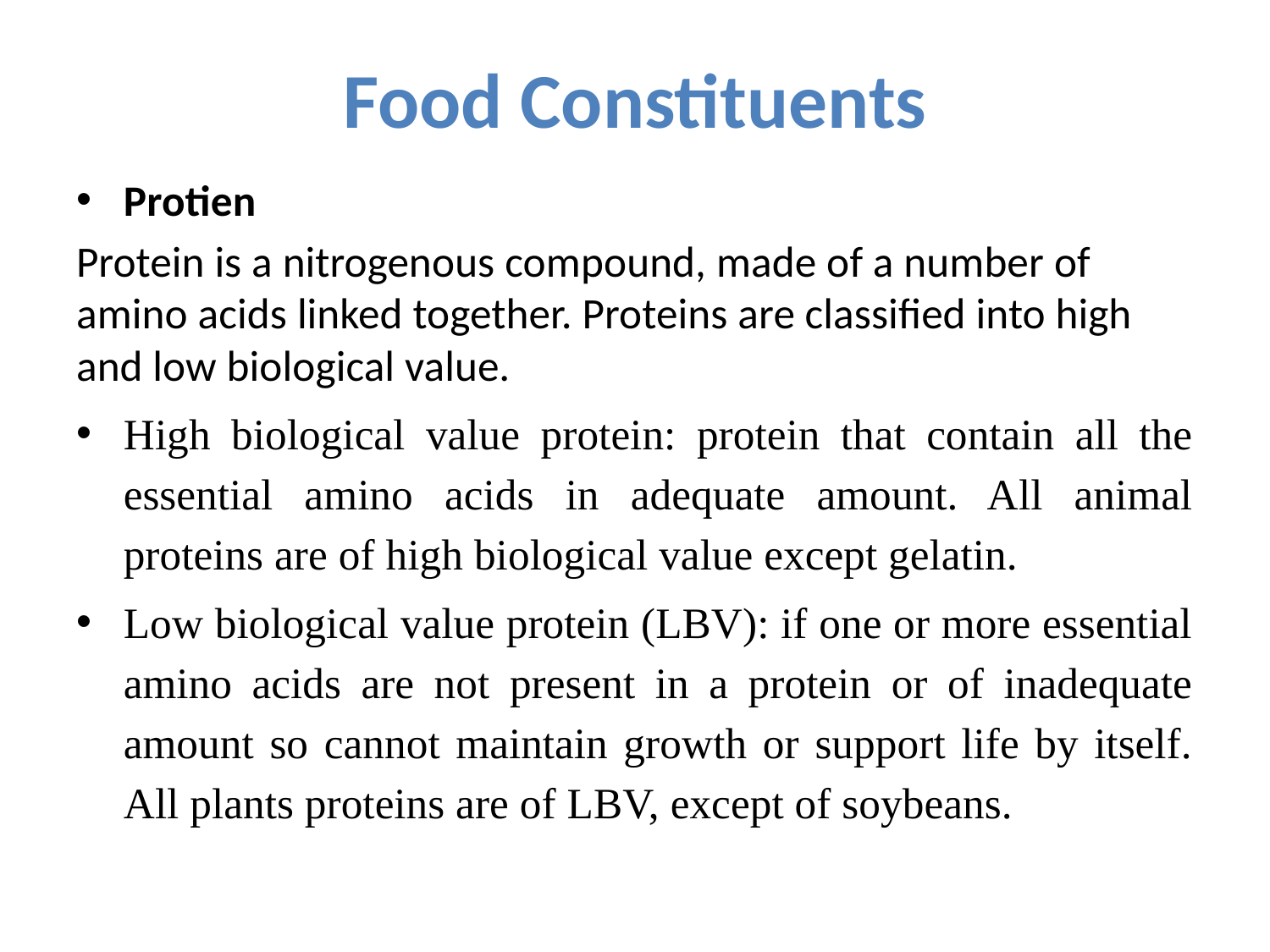

# Food Constituents
Protien
Protein is a nitrogenous compound, made of a number of amino acids linked together. Proteins are classified into high and low biological value.
High biological value protein: protein that contain all the essential amino acids in adequate amount. All animal proteins are of high biological value except gelatin.
Low biological value protein (LBV): if one or more essential amino acids are not present in a protein or of inadequate amount so cannot maintain growth or support life by itself. All plants proteins are of LBV, except of soybeans.